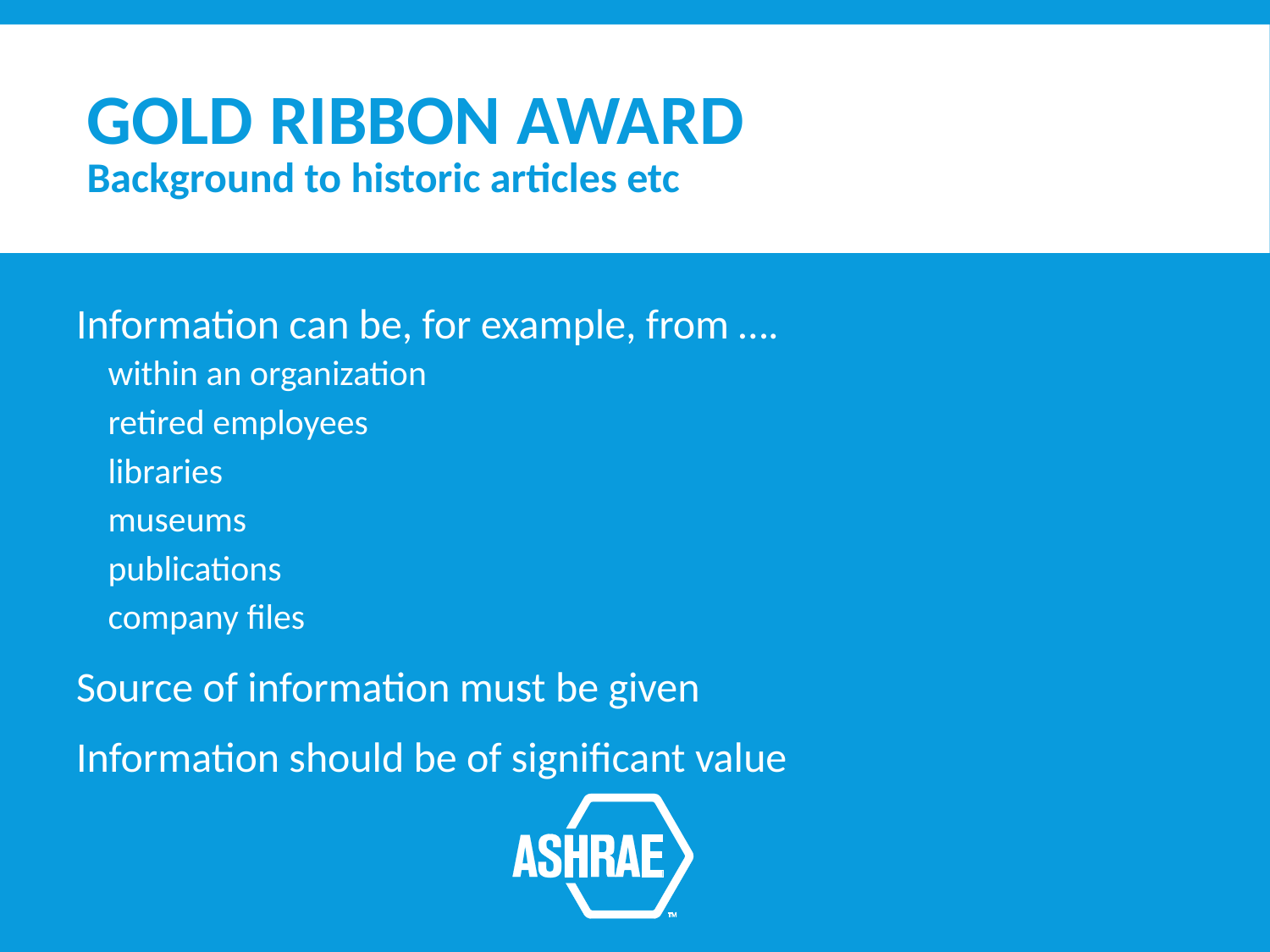

# GOLD RIBBON AWARD Background to historic articles etc
Information can be, for example, from ….
within an organization
retired employees
libraries
museums
publications
company files
Source of information must be given
Information should be of significant value